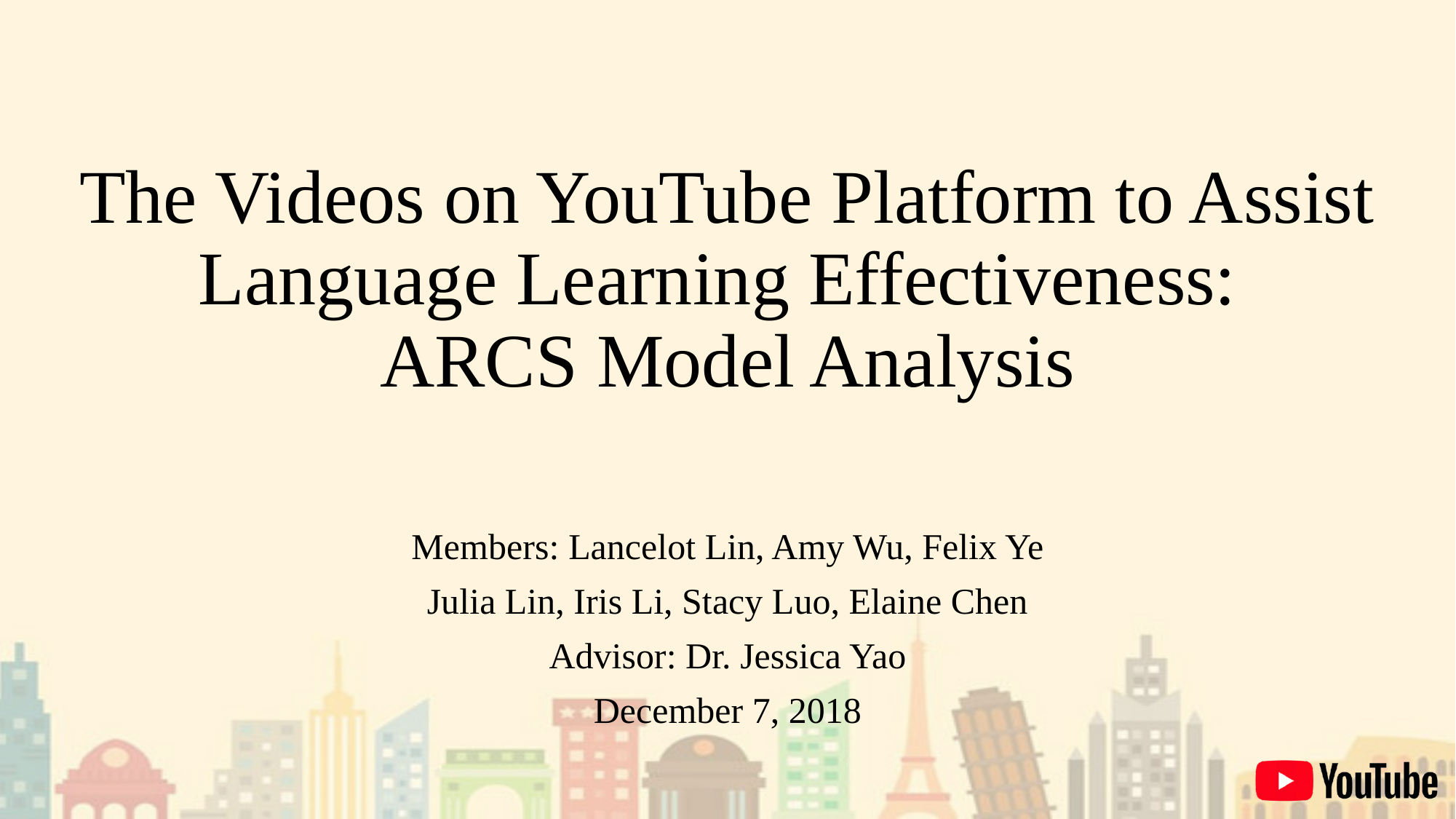

# The Videos on YouTube Platform to Assist Language Learning Effectiveness: ARCS Model Analysis
Members: Lancelot Lin, Amy Wu, Felix Ye
Julia Lin, Iris Li, Stacy Luo, Elaine Chen
Advisor: Dr. Jessica Yao
December 7, 2018